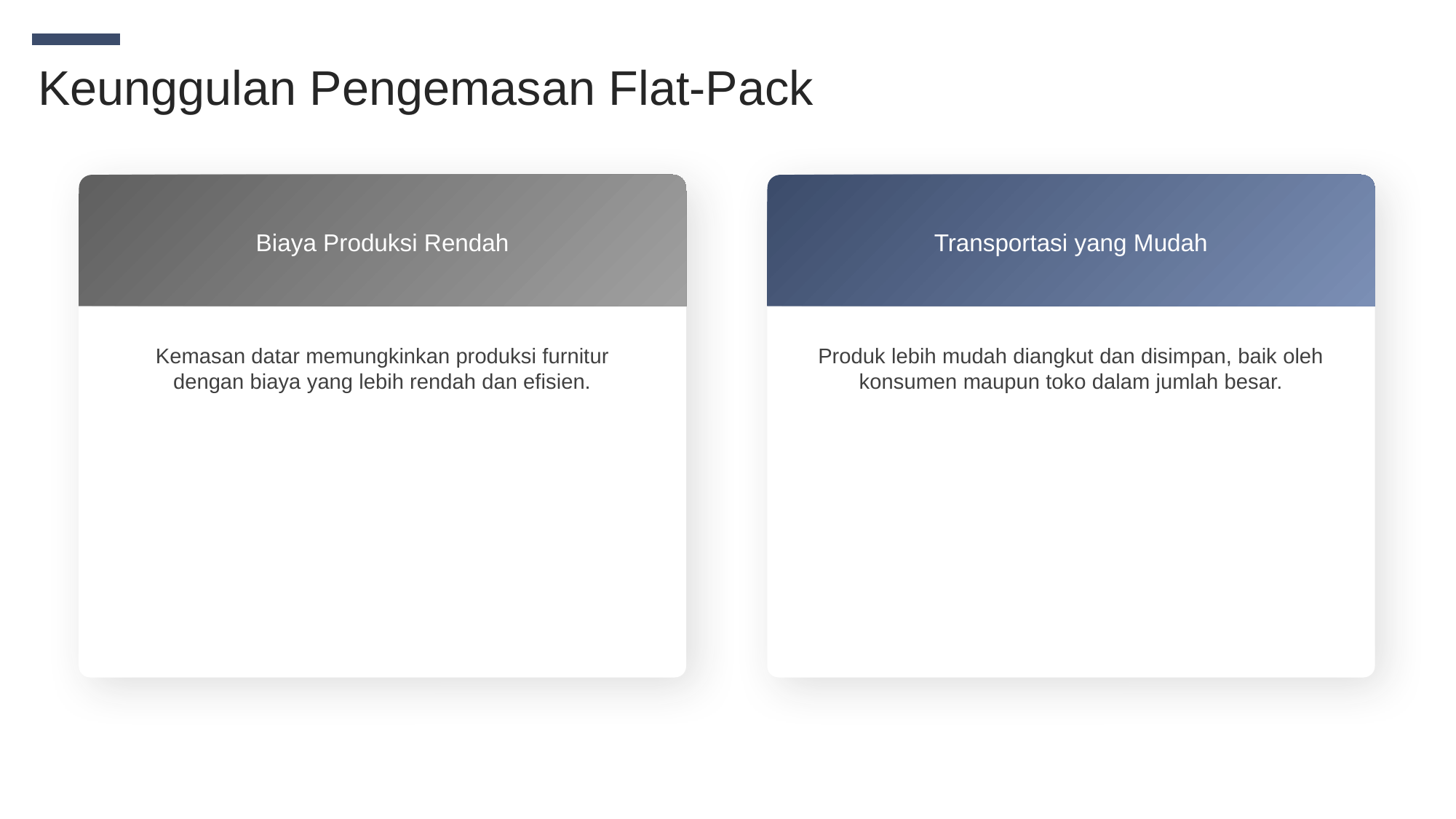

Keunggulan Pengemasan Flat-Pack

Biaya Produksi Rendah
Transportasi yang Mudah
Produk lebih mudah diangkut dan disimpan, baik oleh konsumen maupun toko dalam jumlah besar.
Kemasan datar memungkinkan produksi furnitur dengan biaya yang lebih rendah dan efisien.